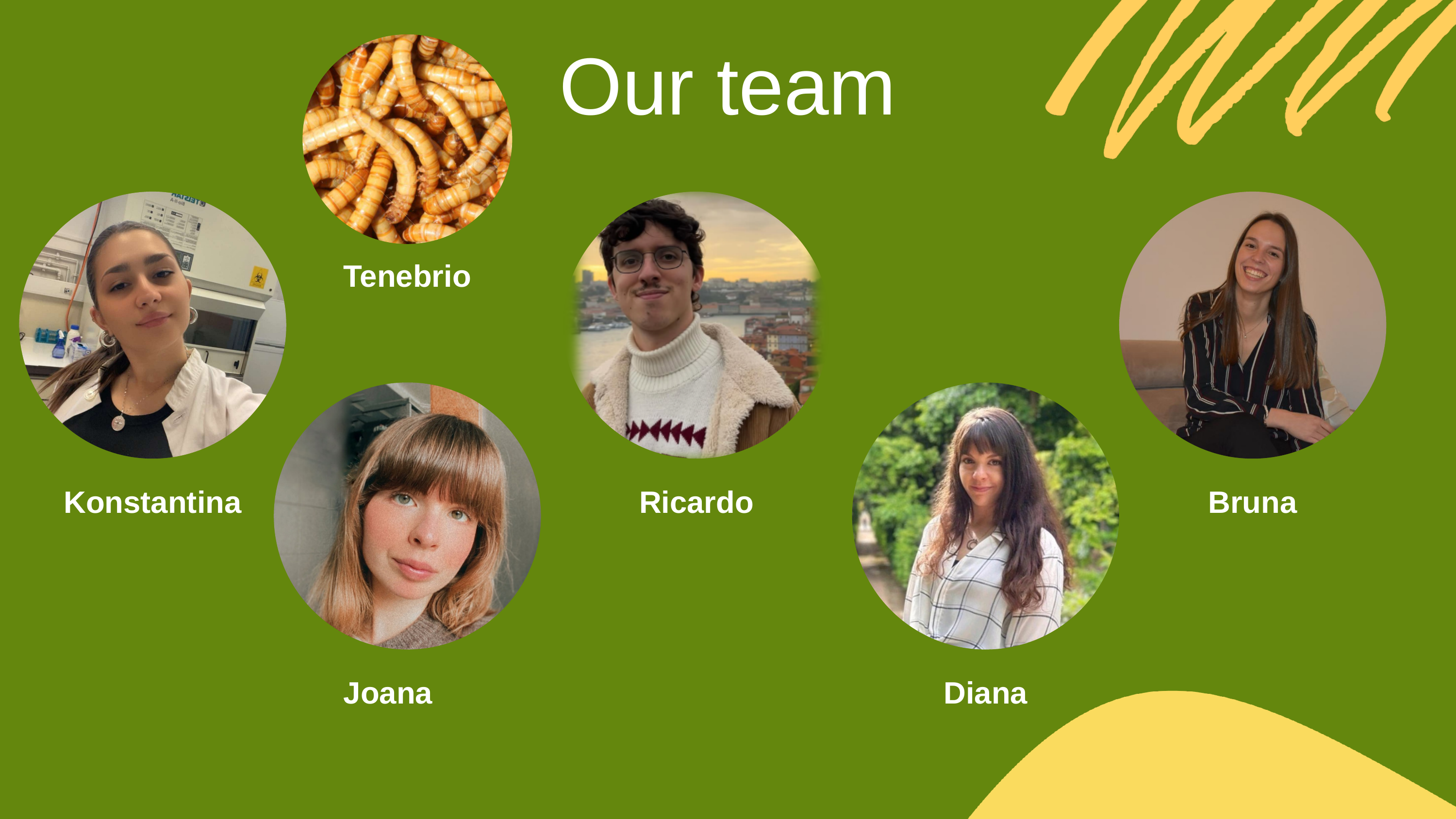

Our team

Tenebrio

Konstantina
Ricardo
Bruna

Joana
Diana